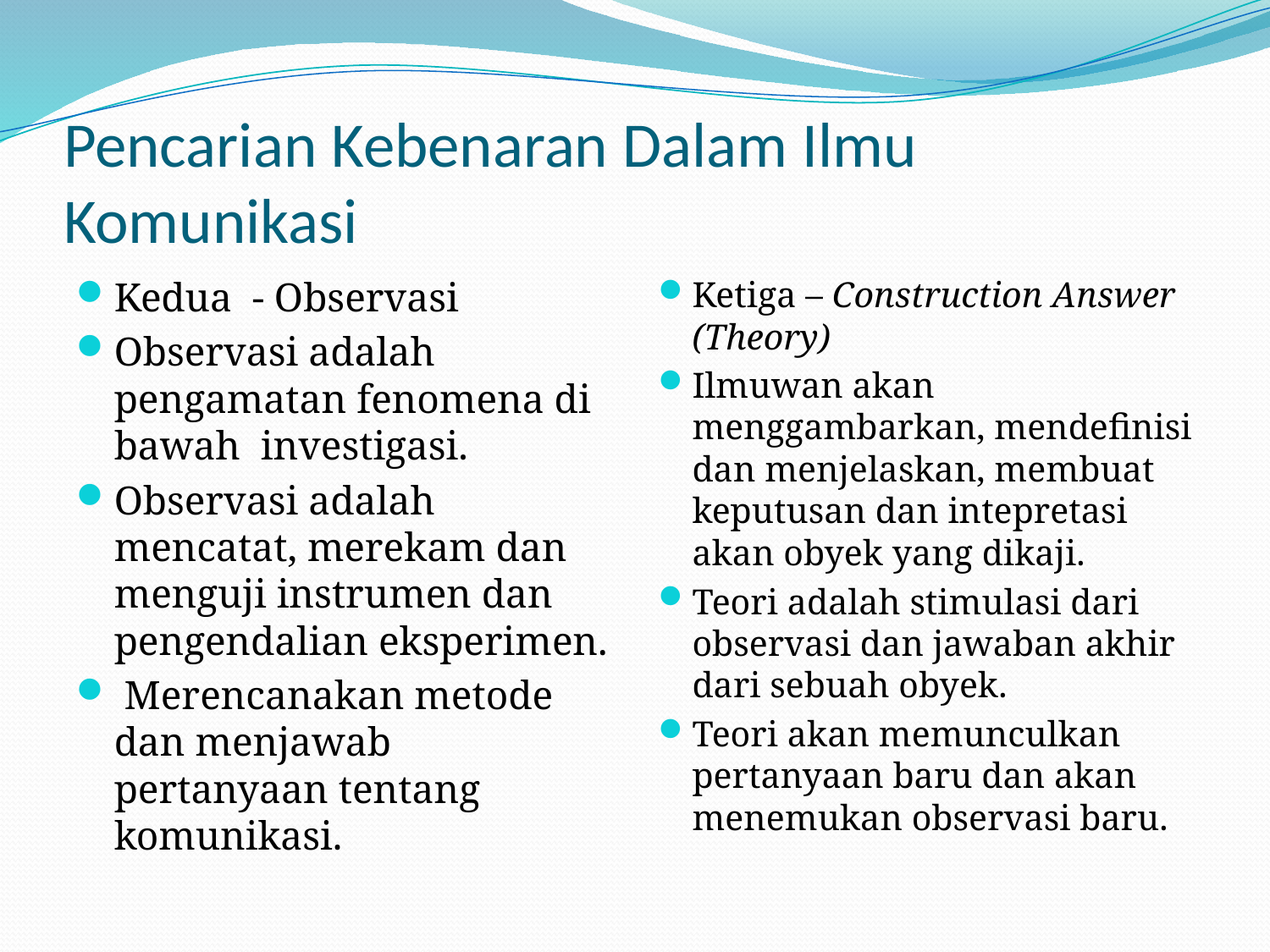

# Pencarian Kebenaran Dalam Ilmu Komunikasi
Kedua  - Observasi
Observasi adalah pengamatan fenomena di bawah  investigasi.
Observasi adalah mencatat, merekam dan menguji instrumen dan pengendalian eksperimen.
 Merencanakan metode dan menjawab pertanyaan tentang komunikasi.

Ketiga – Construction Answer (Theory)
Ilmuwan akan menggambarkan, mendefinisi dan menjelaskan, membuat keputusan dan intepretasi akan obyek yang dikaji.
Teori adalah stimulasi dari observasi dan jawaban akhir dari sebuah obyek.
Teori akan memunculkan pertanyaan baru dan akan menemukan observasi baru.